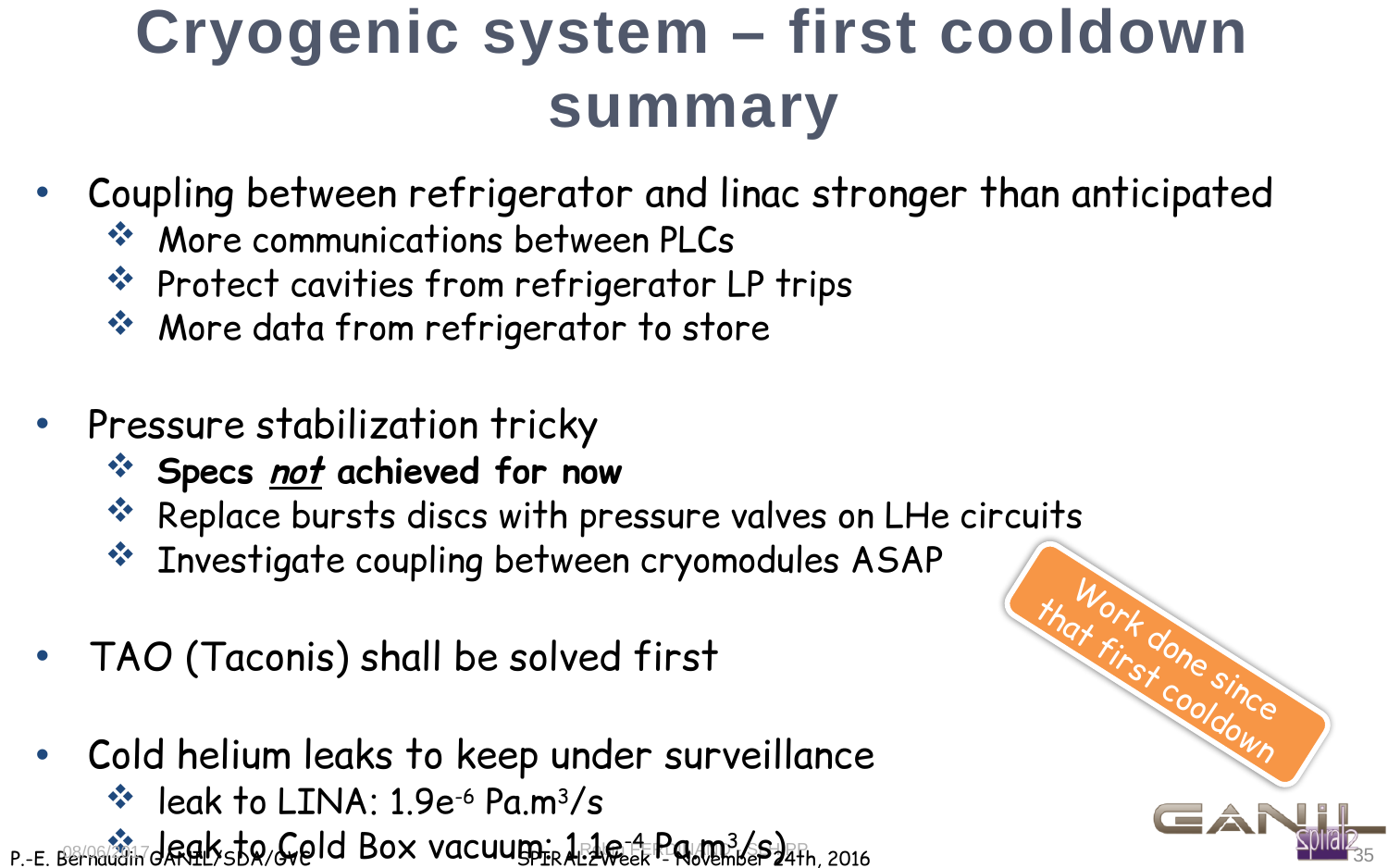

# Cryogenic system – first cooldown summary

Coupling between refrigerator and linac stronger than anticipated
More communications between PLCs
Protect cavities from refrigerator LP trips
More data from refrigerator to store

Pressure stabilization tricky
Specs not achieved for now
Replace bursts discs with pressure valves on LHe circuits
Investigate coupling between cryomodules ASAP

TAO (Taconis) shall be solved first

Cold helium leaks to keep under surveillance
leak to LINA: 1.9e-6 Pa.m3/s
leak to Cold Box vacuum: 1.1e-4 Pa.m3/s)

Work done since that first cooldown
Robin FERDINAND - SLHIPP
35
08/06/2017
P.-E. Bernaudin GANIL/SDA/GVC
SPIRAL2Week  - November 24th, 2016